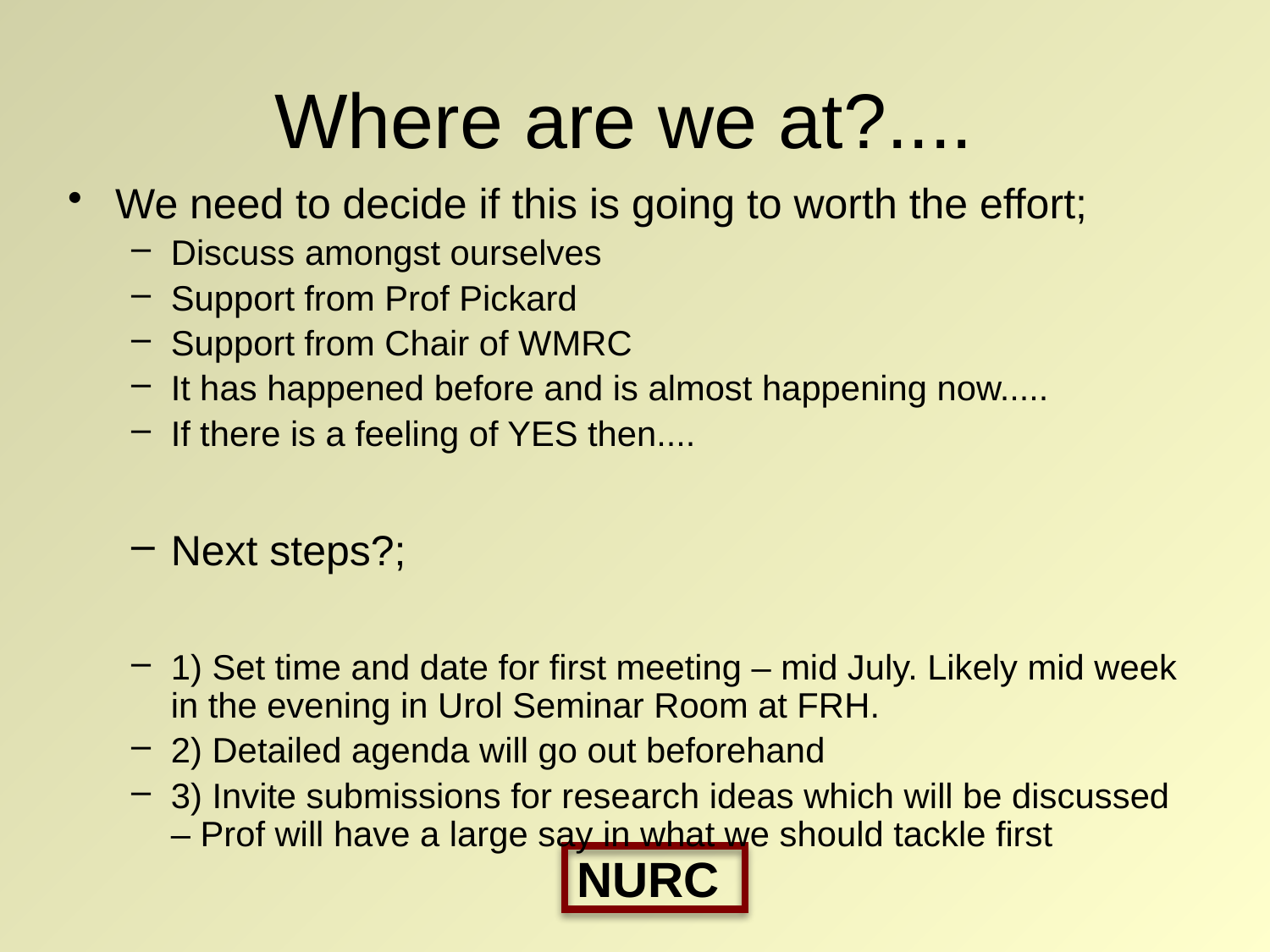

# Where are we at?....
We need to decide if this is going to worth the effort;
Discuss amongst ourselves
Support from Prof Pickard
Support from Chair of WMRC
It has happened before and is almost happening now.....
If there is a feeling of YES then....

Next steps?;

1) Set time and date for first meeting – mid July. Likely mid week in the evening in Urol Seminar Room at FRH.
2) Detailed agenda will go out beforehand
3) Invite submissions for research ideas which will be discussed – Prof will have a large say in what we should tackle first